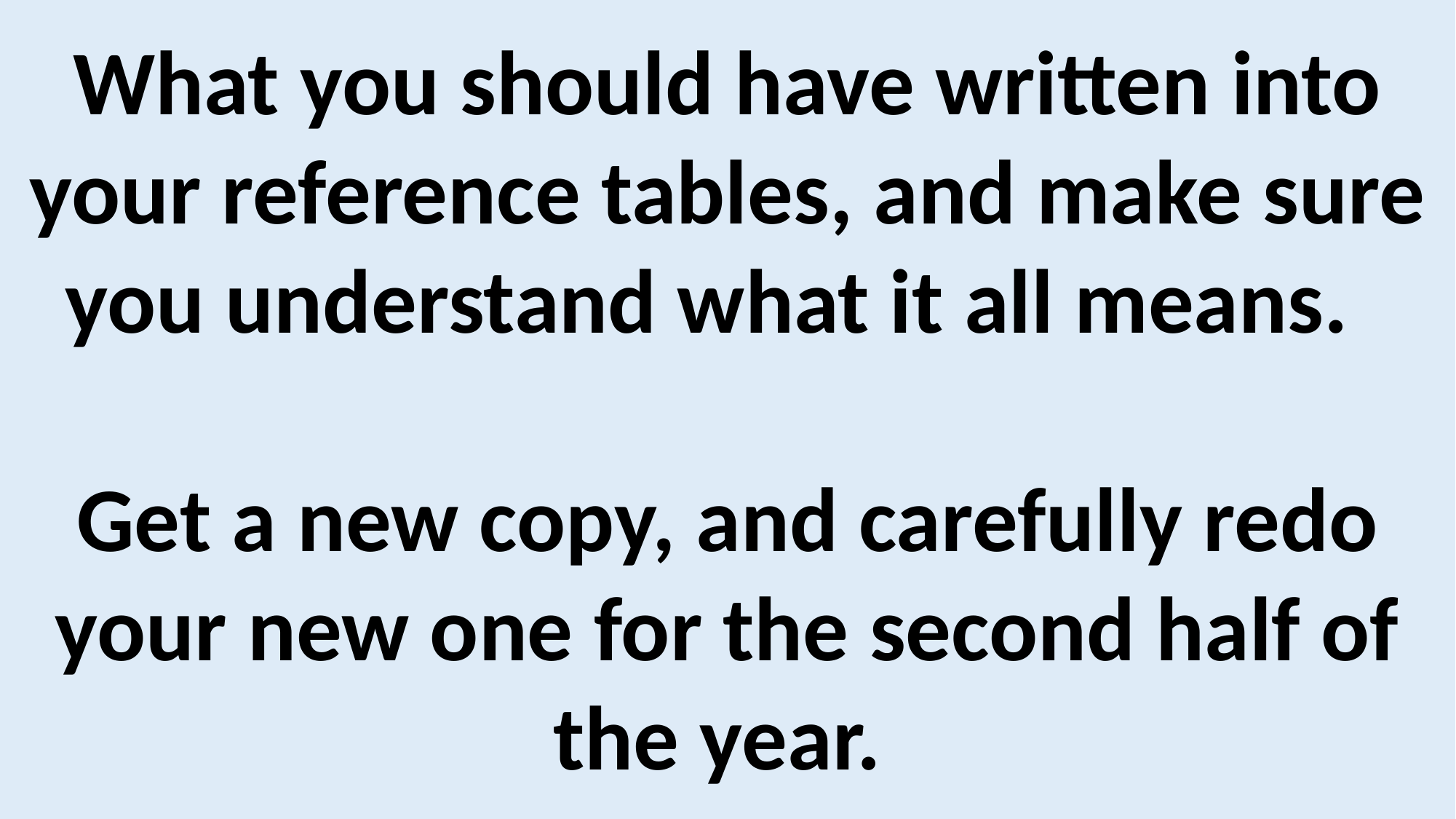

What you should have written into your reference tables, and make sure you understand what it all means.

Get a new copy, and carefully redo your new one for the second half of the year.